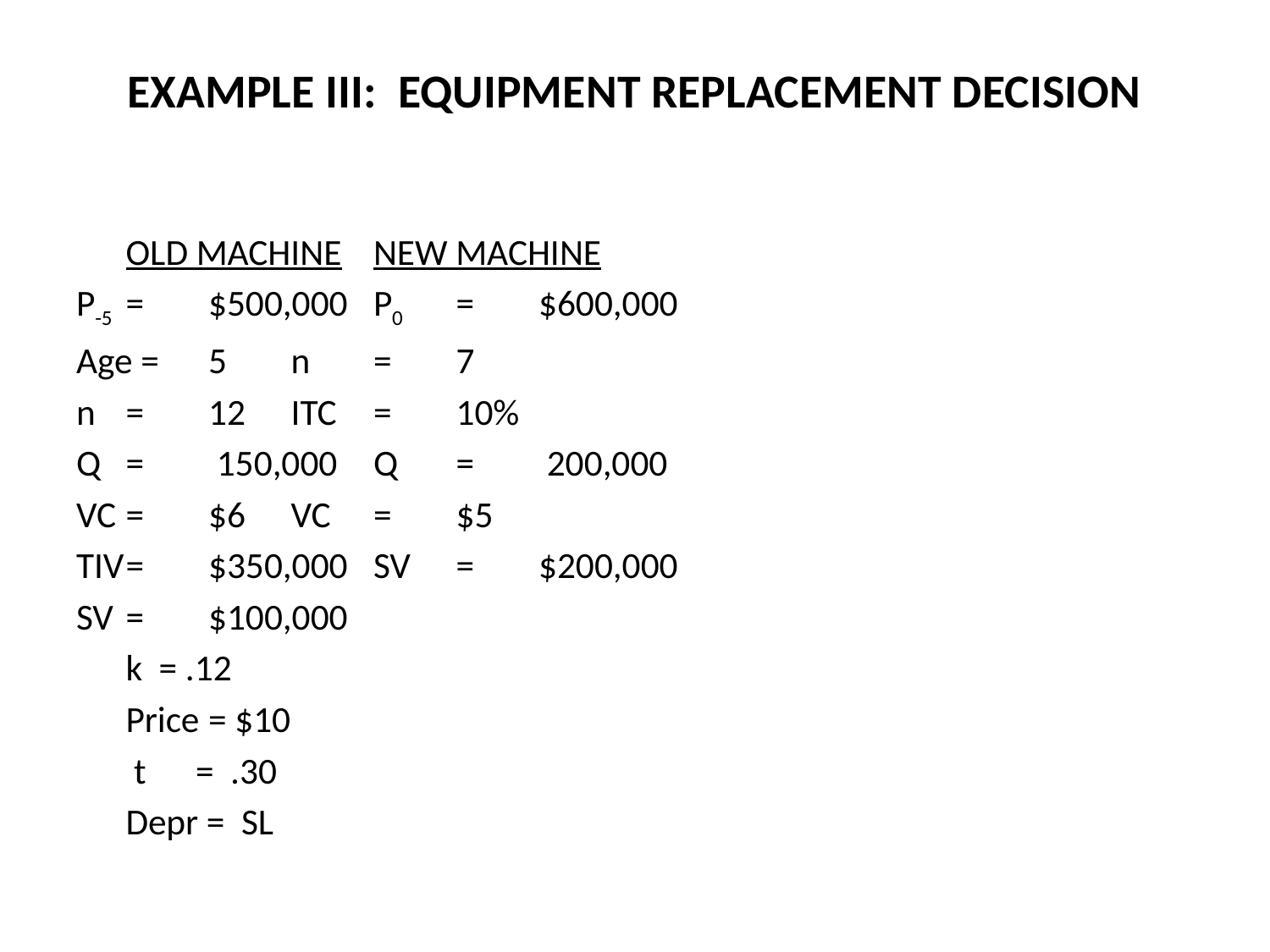

# EXAMPLE III:  EQUIPMENT REPLACEMENT DECISION
		OLD MACHINE			NEW MACHINE
P-5	=	$500,000			P0	=	$600,000
Age =	5				n	=	7
n	=	12				ITC	=	10%
Q	=	 150,000				Q	=	 200,000
VC	=	$6				VC	=	$5
TIV	=	$350,000			SV	=	$200,000
SV	=	$100,000
					k  = .12
					Price 	= $10
					 t      =  .30
					Depr =  SL